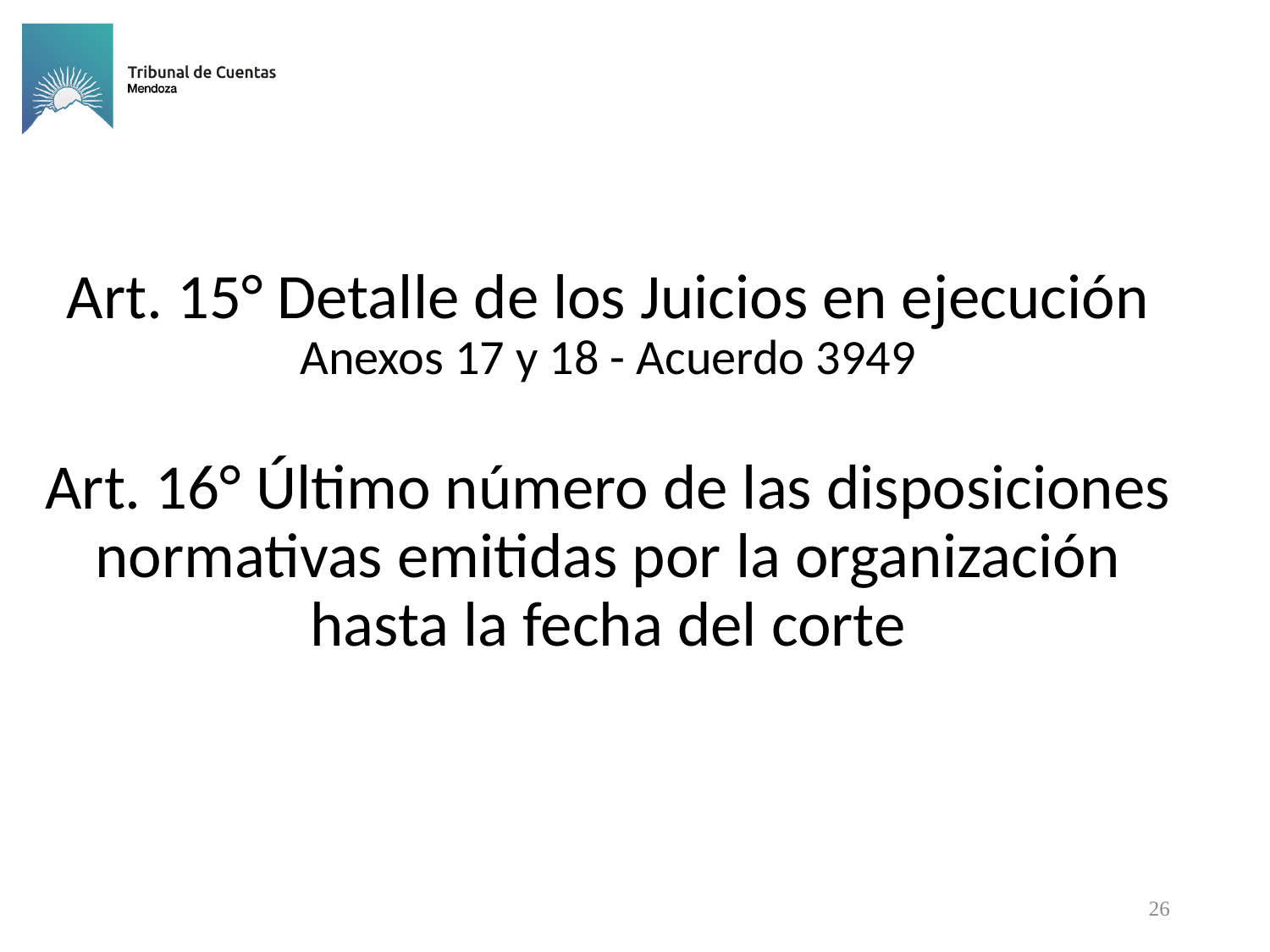

Art. 15° Detalle de los Juicios en ejecución
Anexos 17 y 18 - Acuerdo 3949
Art. 16° Último número de las disposiciones normativas emitidas por la organización hasta la fecha del corte
26